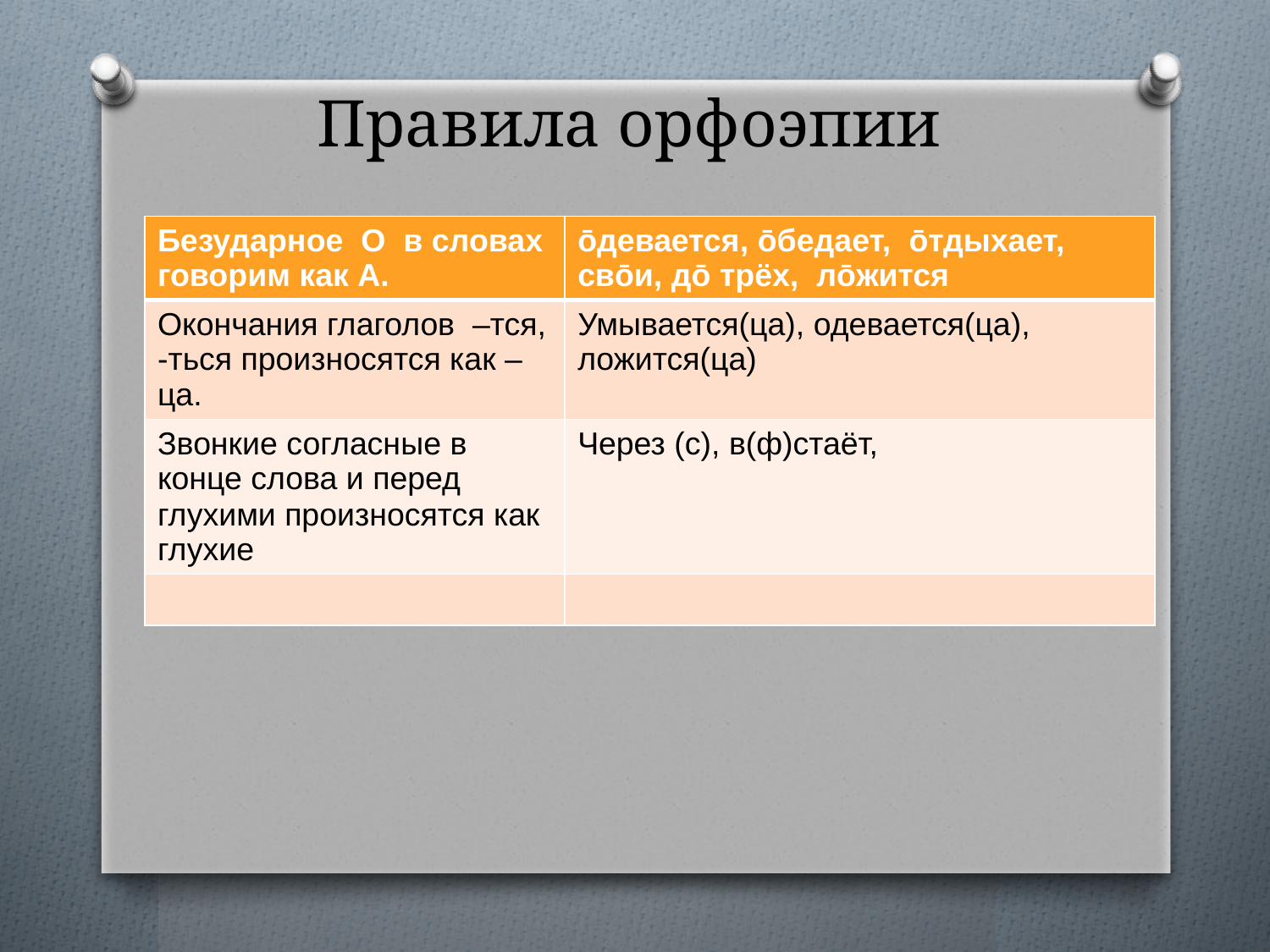

# Правила орфоэпии
| Безударное О в словах говорим как А. | ōдевается, ōбедает, ōтдыхает, свōи, дō трёх, лōжится |
| --- | --- |
| Окончания глаголов –тся, -ться произносятся как –ца. | Умывается(ца), одевается(ца), ложится(ца) |
| Звонкие согласные в конце слова и перед глухими произносятся как глухие | Через (с), в(ф)стаёт, |
|  |  |